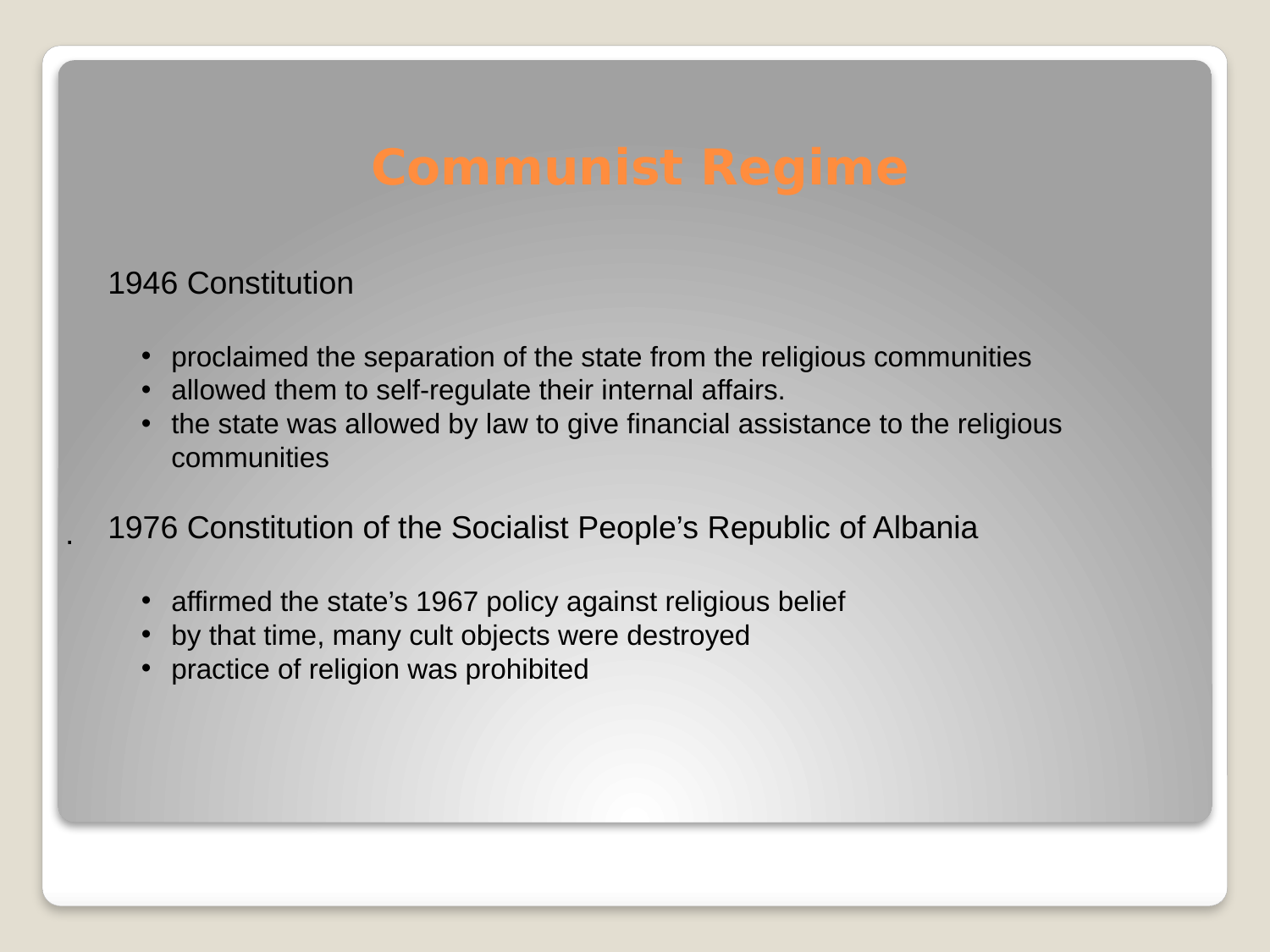

# Communist Regime

1946 Constitution

proclaimed the separation of the state from the religious communities
allowed them to self-regulate their internal affairs.
the state was allowed by law to give financial assistance to the religious communities

1976 Constitution of the Socialist People’s Republic of Albania

affirmed the state’s 1967 policy against religious belief
by that time, many cult objects were destroyed
practice of religion was prohibited

.